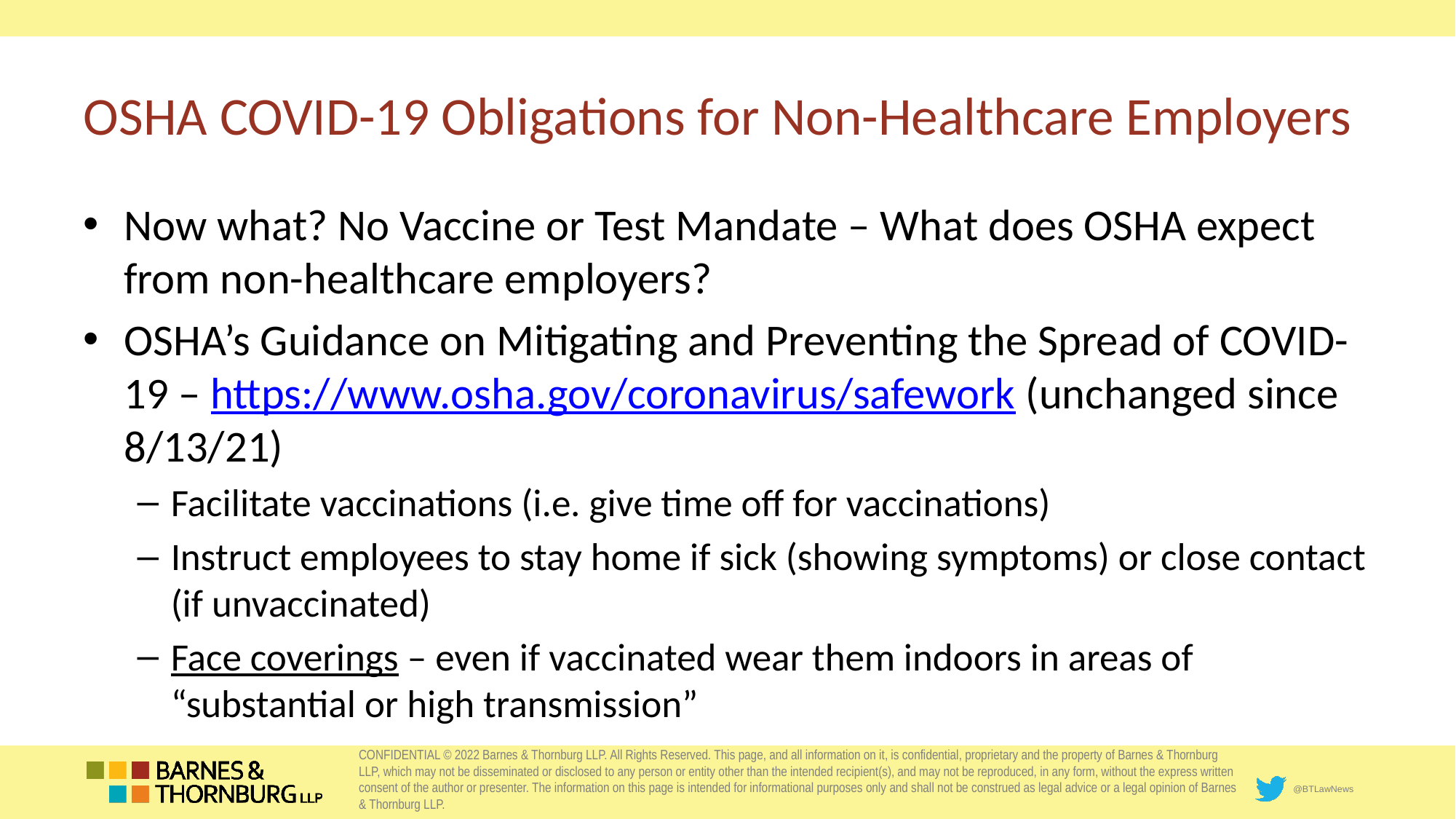

# OSHA COVID-19 Obligations for Non-Healthcare Employers
Now what? No Vaccine or Test Mandate – What does OSHA expect from non-healthcare employers?
OSHA’s Guidance on Mitigating and Preventing the Spread of COVID-19 – https://www.osha.gov/coronavirus/safework (unchanged since 8/13/21)
Facilitate vaccinations (i.e. give time off for vaccinations)
Instruct employees to stay home if sick (showing symptoms) or close contact (if unvaccinated)
Face coverings – even if vaccinated wear them indoors in areas of “substantial or high transmission”